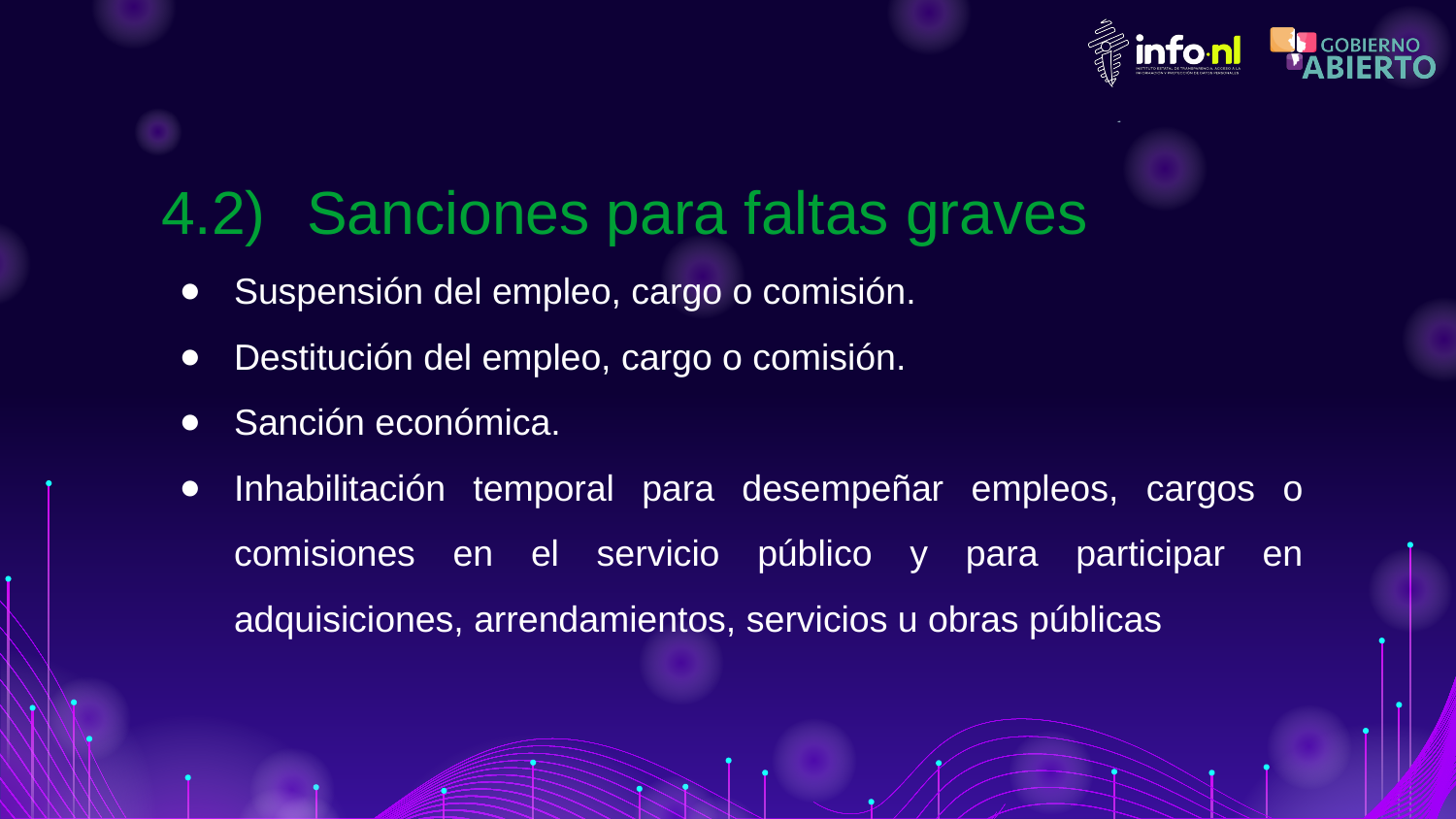

4.2)	Sanciones para faltas graves
Suspensión del empleo, cargo o comisión.
Destitución del empleo, cargo o comisión.
Sanción económica.
Inhabilitación temporal para desempeñar empleos, cargos o comisiones en el servicio público y para participar en adquisiciones, arrendamientos, servicios u obras públicas